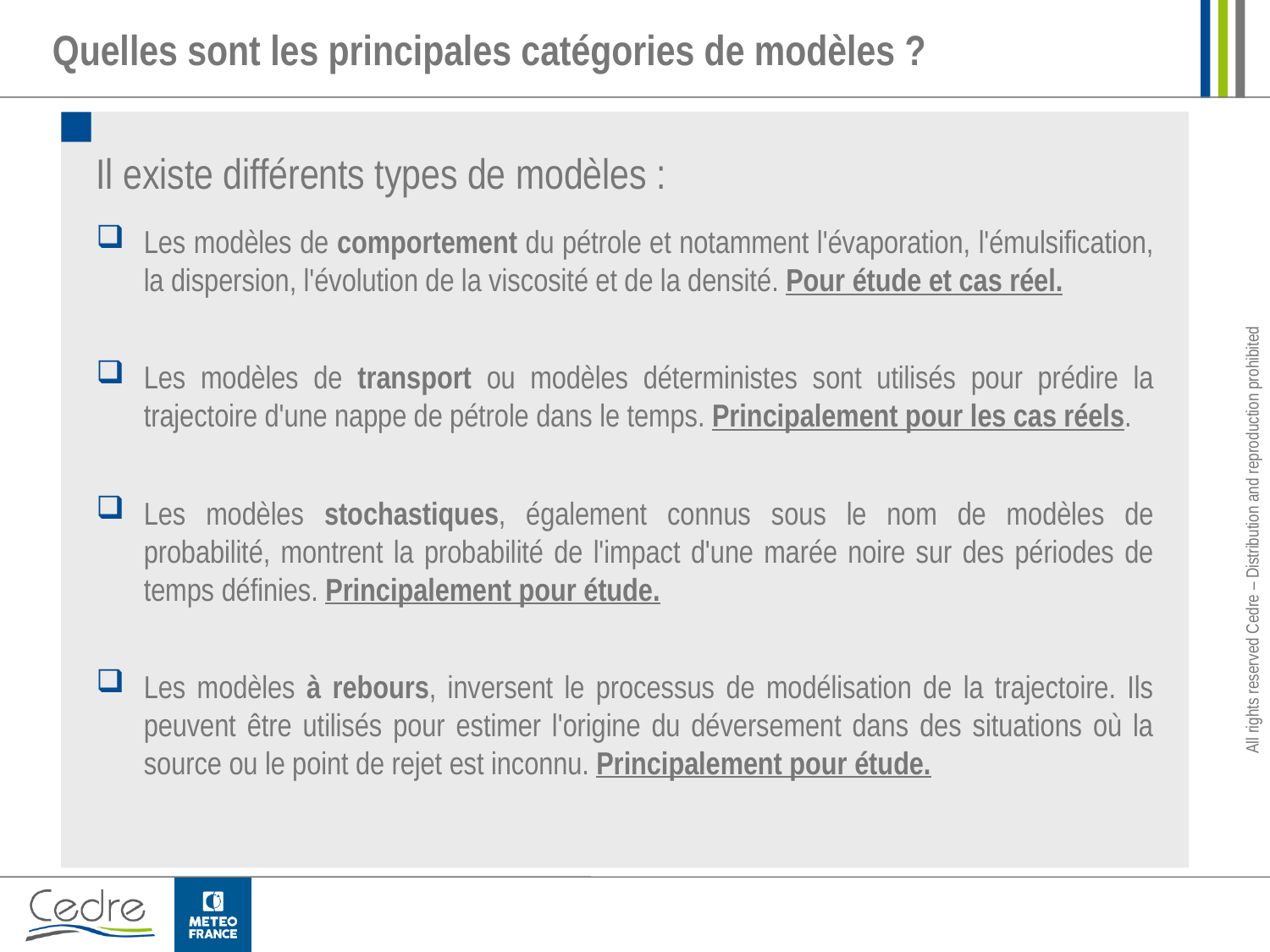

Quelles sont les principales catégories de modèles ?
Il existe différents types de modèles :

Les modèles de comportement du pétrole et notamment l'évaporation, l'émulsification, la dispersion, l'évolution de la viscosité et de la densité. Pour étude et cas réel.

Les modèles de transport ou modèles déterministes sont utilisés pour prédire la trajectoire d'une nappe de pétrole dans le temps. Principalement pour les cas réels.

Les modèles stochastiques, également connus sous le nom de modèles de probabilité, montrent la probabilité de l'impact d'une marée noire sur des périodes de temps définies. Principalement pour étude.

Les modèles à rebours, inversent le processus de modélisation de la trajectoire. Ils peuvent être utilisés pour estimer l'origine du déversement dans des situations où la source ou le point de rejet est inconnu. Principalement pour étude.